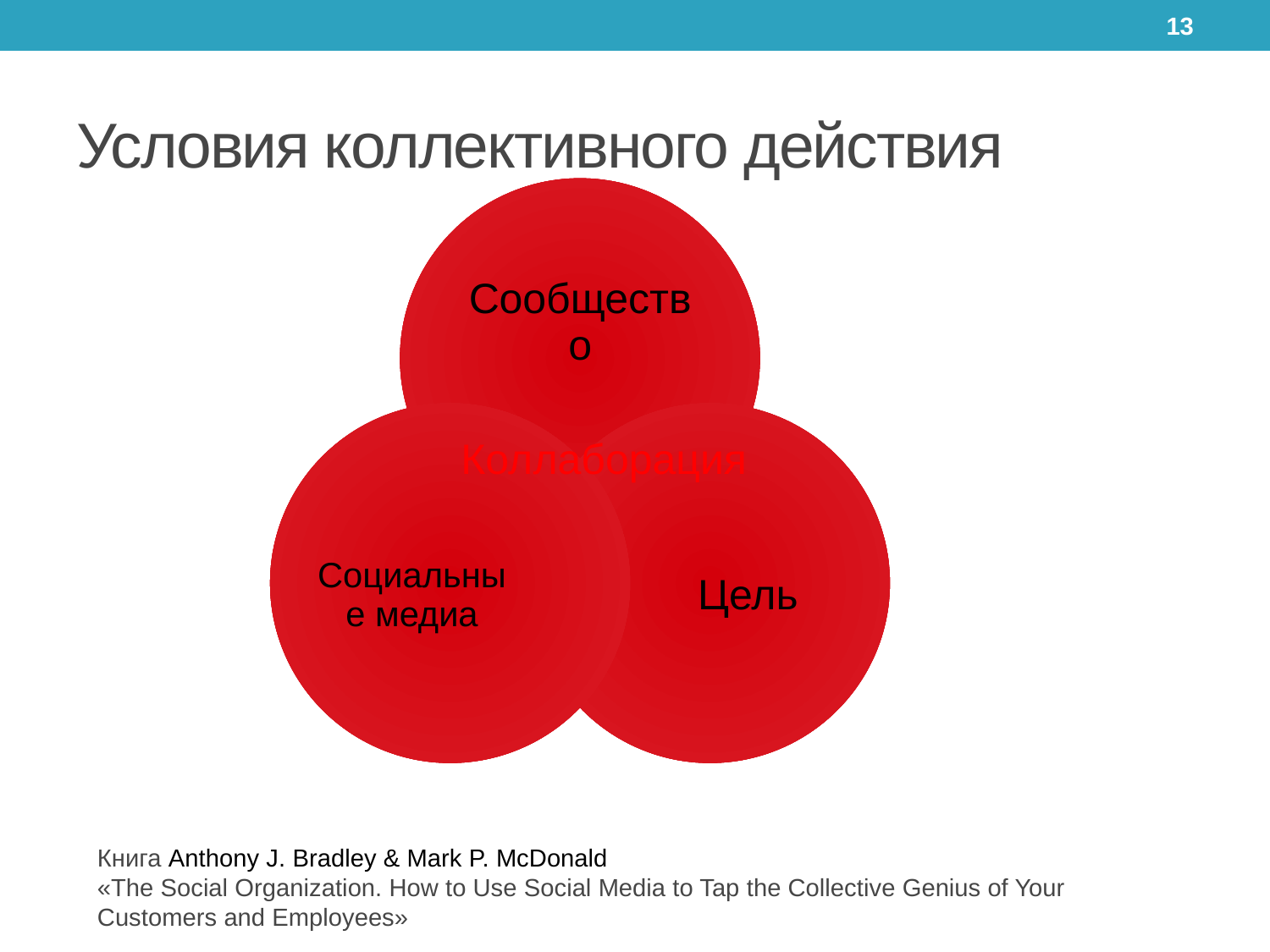

13
# Условия коллективного действия
Сообщество
Цель
Социальные медиа
Коллаборация
Книга Anthony J. Bradley & Mark P. McDonald
«The Social Organization. How to Use Social Media to Tap the Collective Genius of Your Customers and Employees»